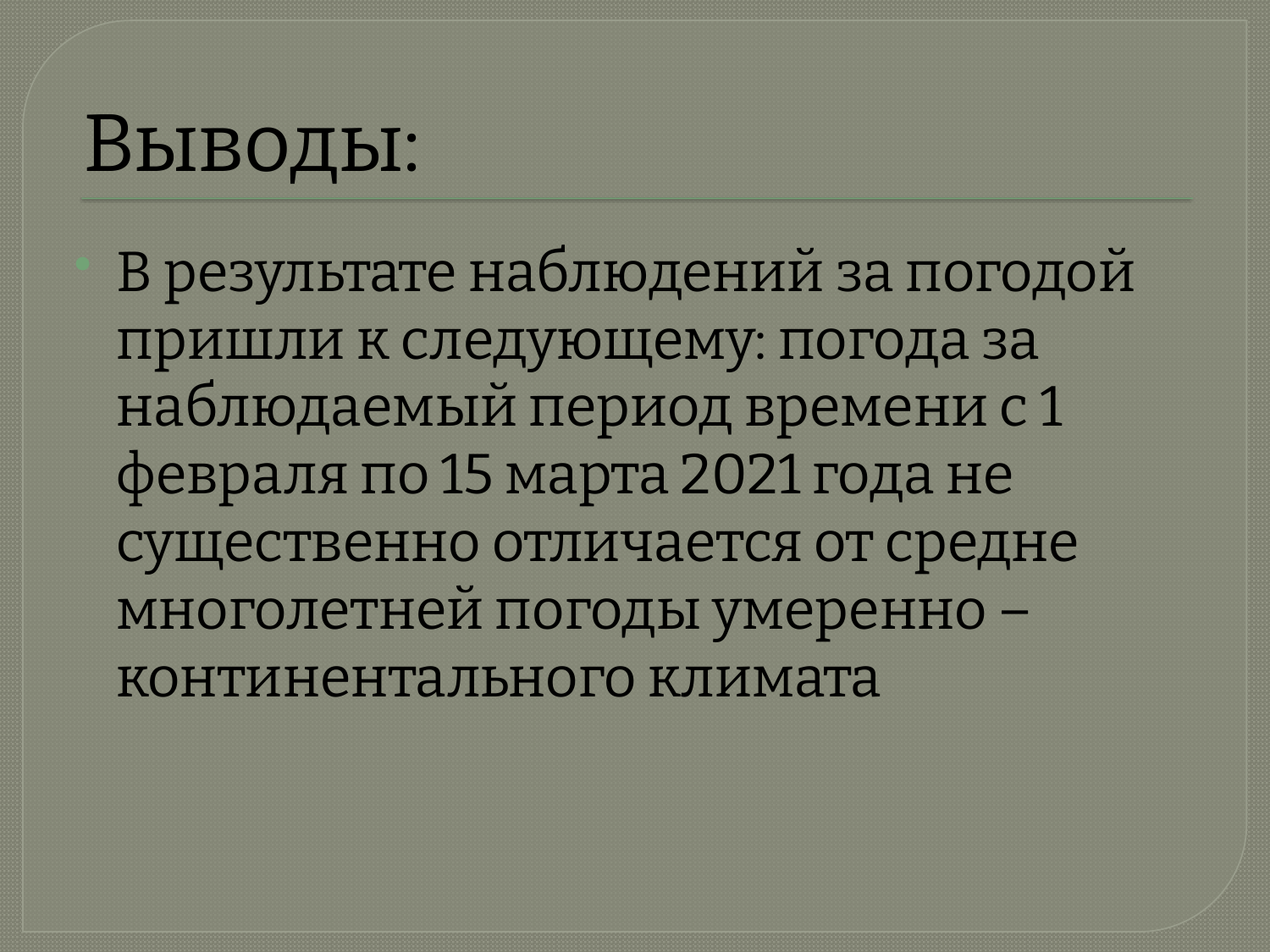

# Выводы:
В результате наблюдений за погодой пришли к следующему: погода за наблюдаемый период времени с 1 февраля по 15 марта 2021 года не существенно отличается от средне многолетней погоды умеренно –континентального климата